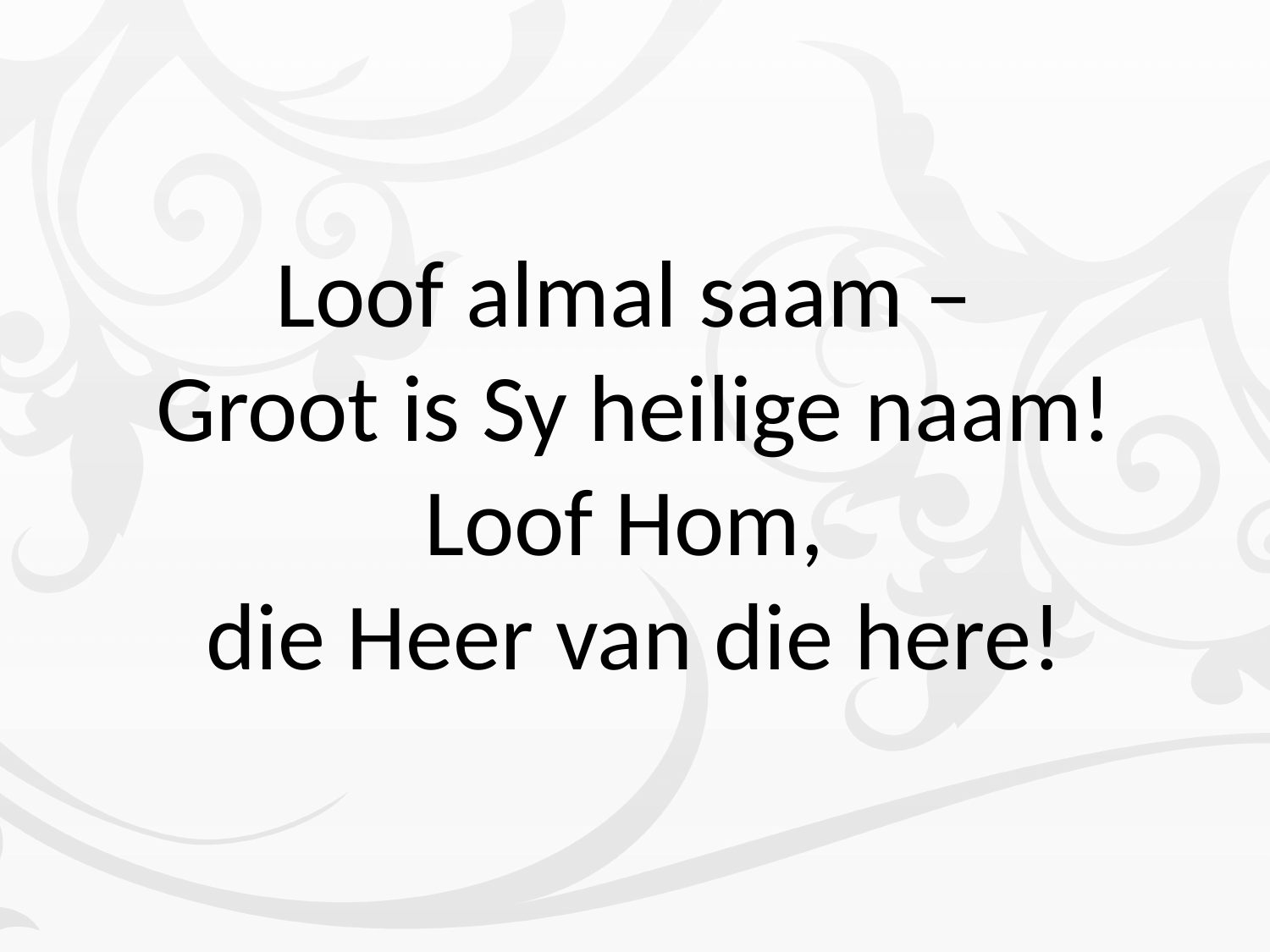

# Loof almal saam – Groot is Sy heilige naam! Loof Hom, die Heer van die here!